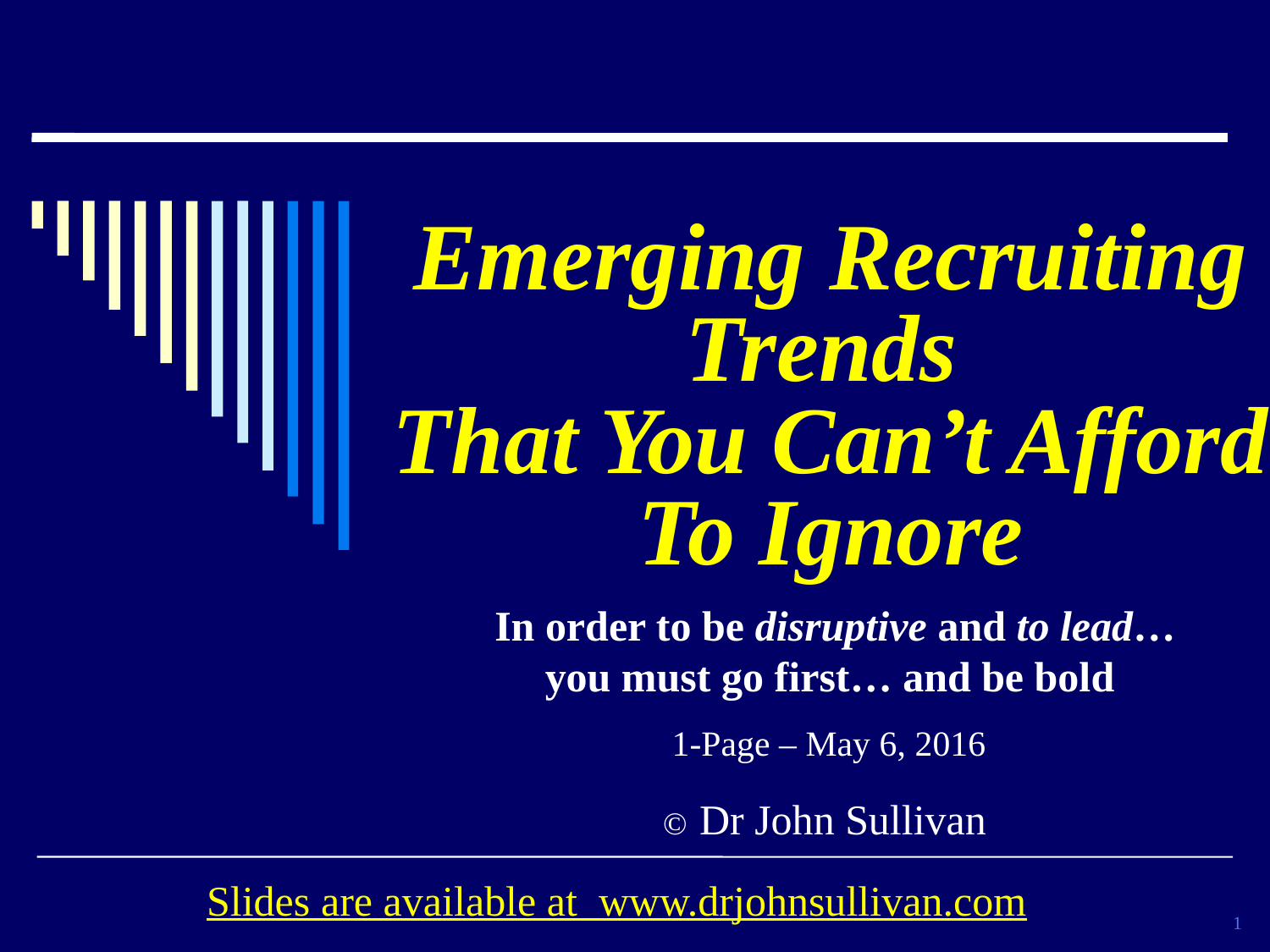

# Emerging Recruiting Trends That You Can’t Afford To Ignore 1-Page – May 6, 2016
40 actual v2
In order to be disruptive and to lead…
you must go first… and be bold
        © Dr John Sullivan
Slides are available at  www.drjohnsullivan.com
1